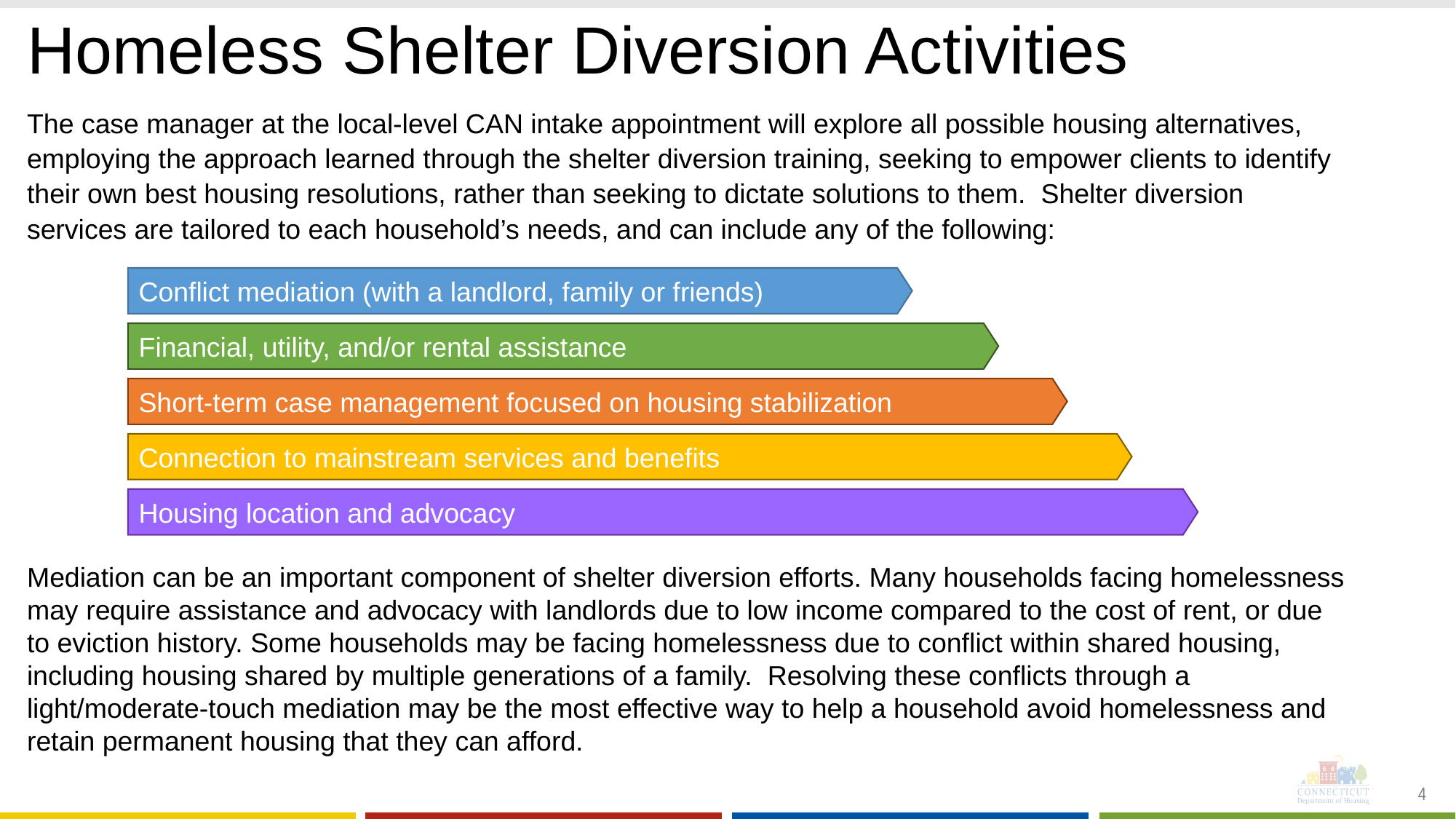

# Homeless Shelter Diversion Activities
The case manager at the local-level CAN intake appointment will explore all possible housing alternatives, employing the approach learned through the shelter diversion training, seeking to empower clients to identify their own best housing resolutions, rather than seeking to dictate solutions to them.  Shelter diversion services are tailored to each household’s needs, and can include any of the following:

Mediation can be an important component of shelter diversion efforts. Many households facing homelessness may require assistance and advocacy with landlords due to low income compared to the cost of rent, or due to eviction history. Some households may be facing homelessness due to conflict within shared housing, including housing shared by multiple generations of a family.  Resolving these conflicts through a light/moderate-touch mediation may be the most effective way to help a household avoid homelessness and retain permanent housing that they can afford.
Conflict mediation (with a landlord, family or friends)
Financial, utility, and/or rental assistance
Short-term case management focused on housing stabilization
Connection to mainstream services and benefits
Housing location and advocacy
4